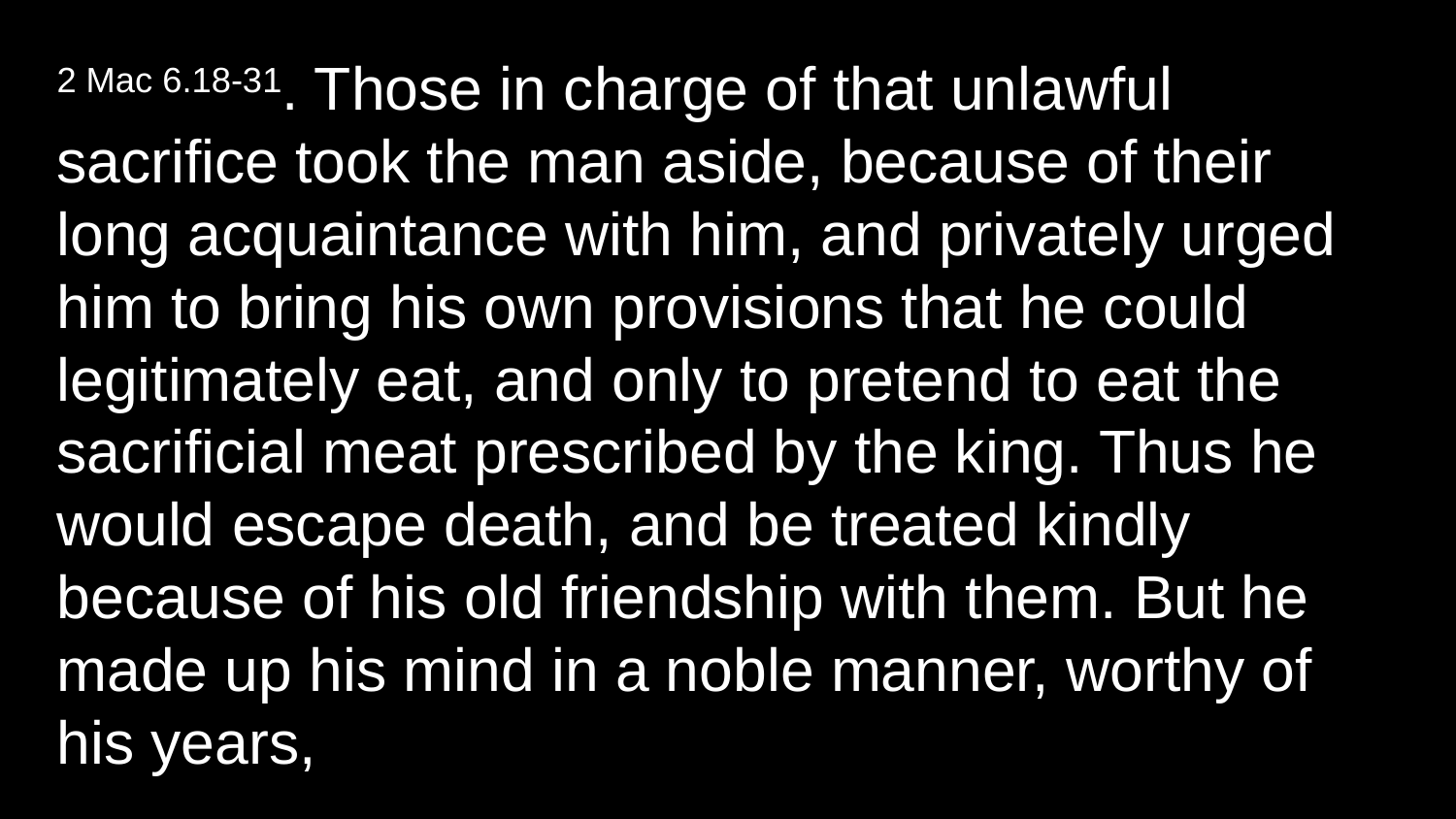

2 Mac 6.18-31. Those in charge of that unlawful sacrifice took the man aside, because of their long acquaintance with him, and privately urged him to bring his own provisions that he could legitimately eat, and only to pretend to eat the sacrificial meat prescribed by the king. Thus he would escape death, and be treated kindly because of his old friendship with them. But he made up his mind in a noble manner, worthy of his years,